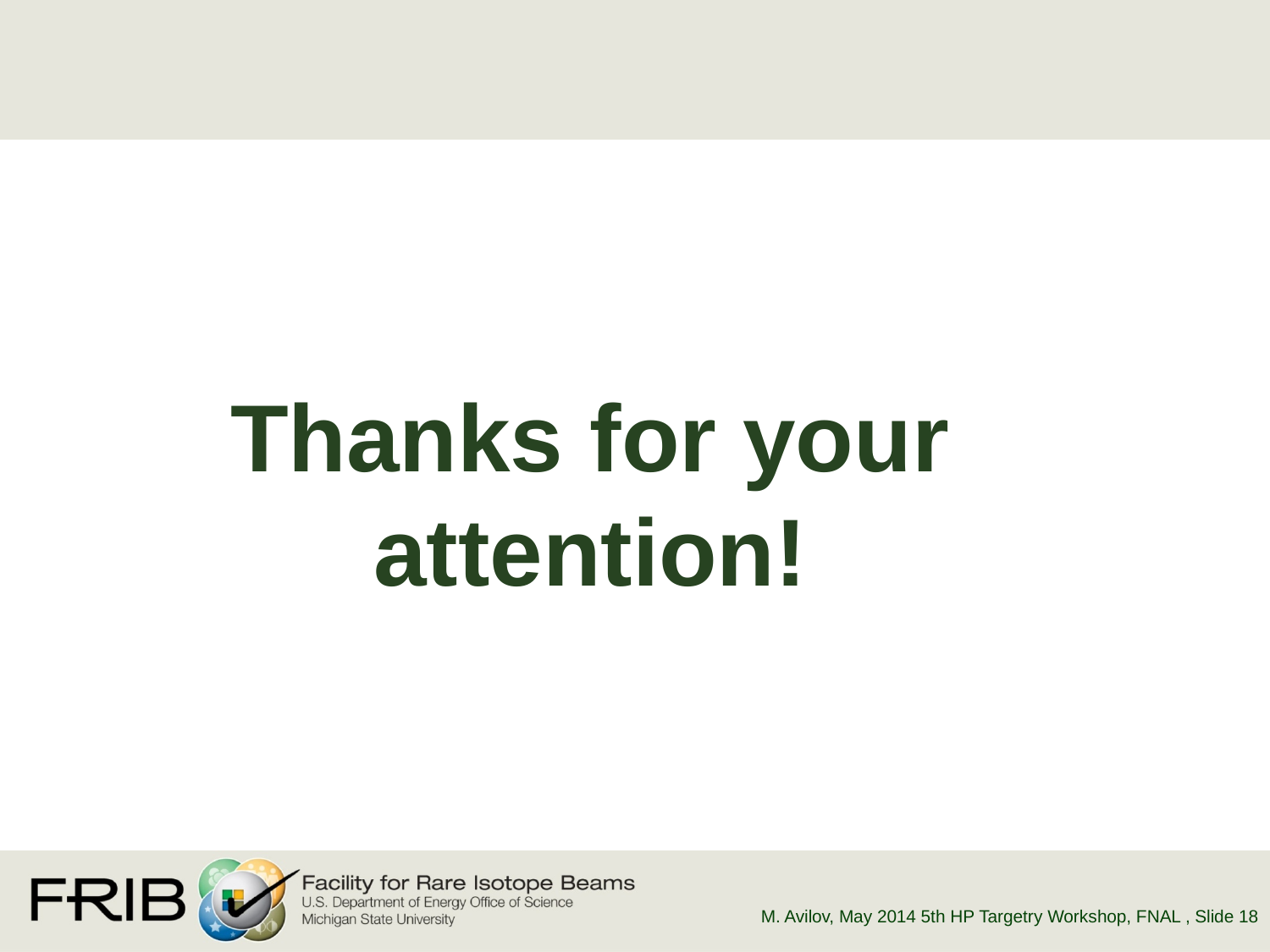

Thanks for your
attention!
M. Avilov, May 2014 5th HP Targetry Workshop, FNAL
, Slide 18